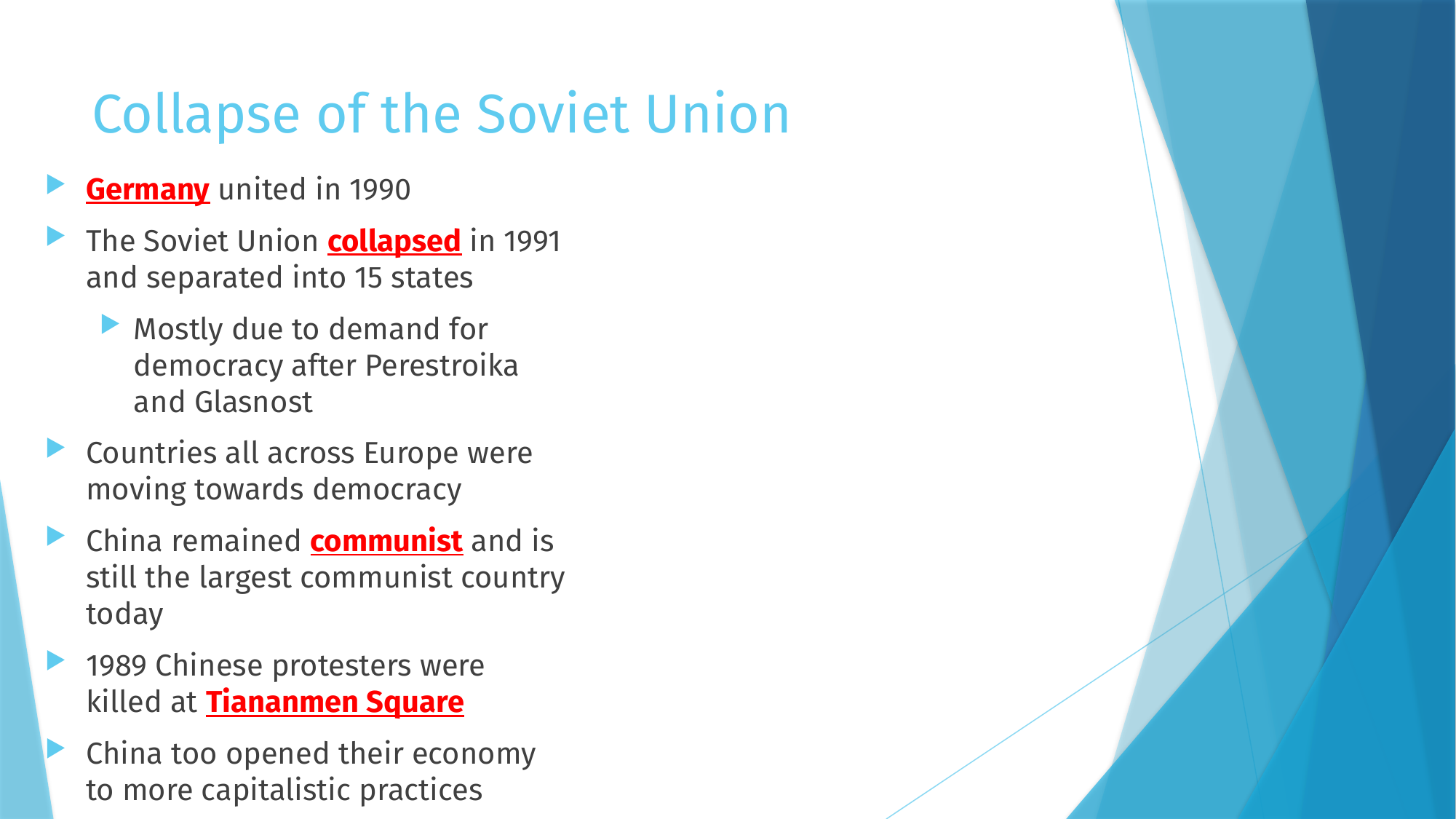

# Collapse of the Soviet Union
Germany united in 1990
The Soviet Union collapsed in 1991 and separated into 15 states
Mostly due to demand for democracy after Perestroika and Glasnost
Countries all across Europe were moving towards democracy
China remained communist and is still the largest communist country today
1989 Chinese protesters were killed at Tiananmen Square
China too opened their economy to more capitalistic practices